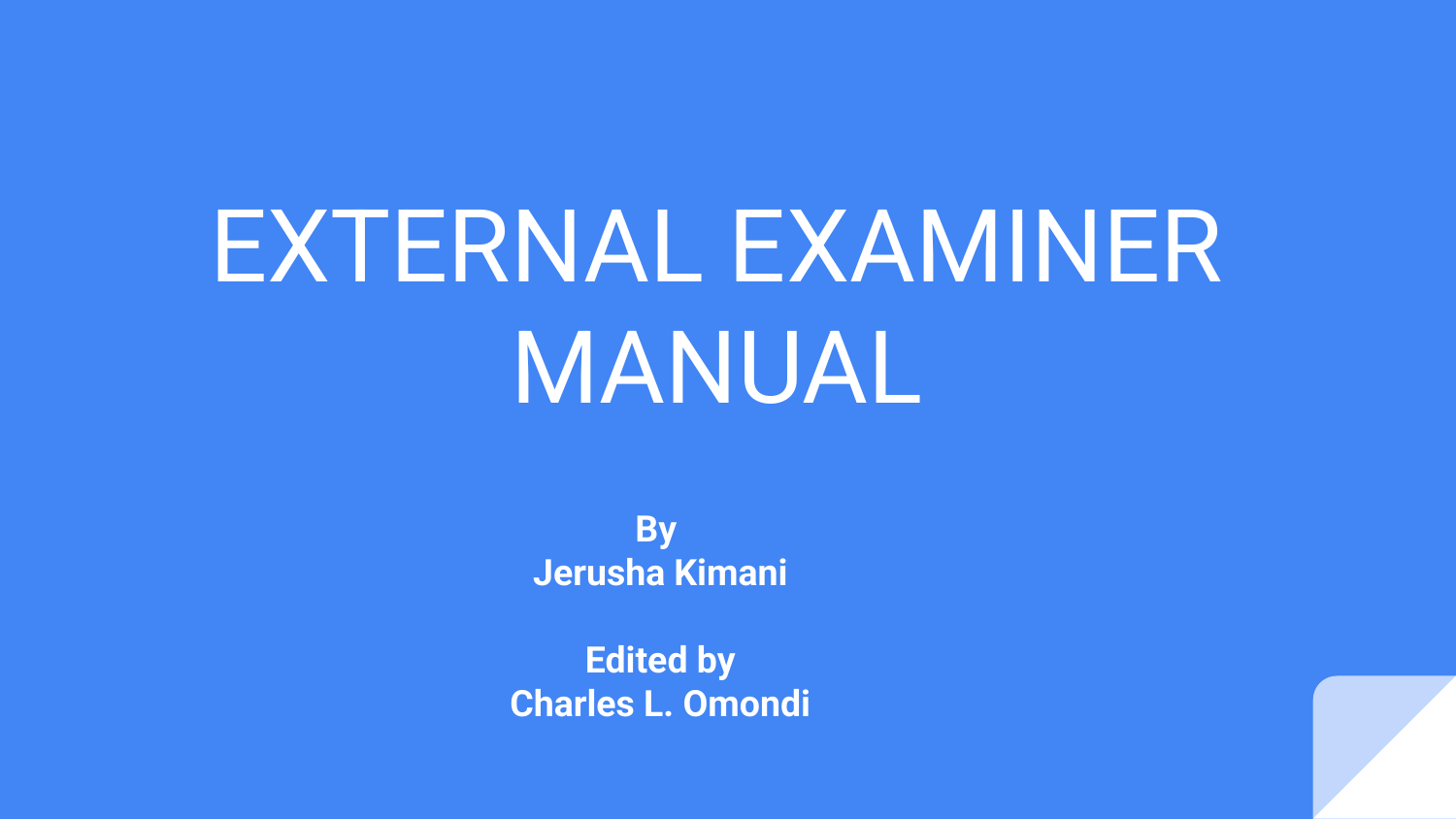

# EXTERNAL EXAMINER MANUAL
By
Jerusha Kimani

Edited by
Charles L. Omondi